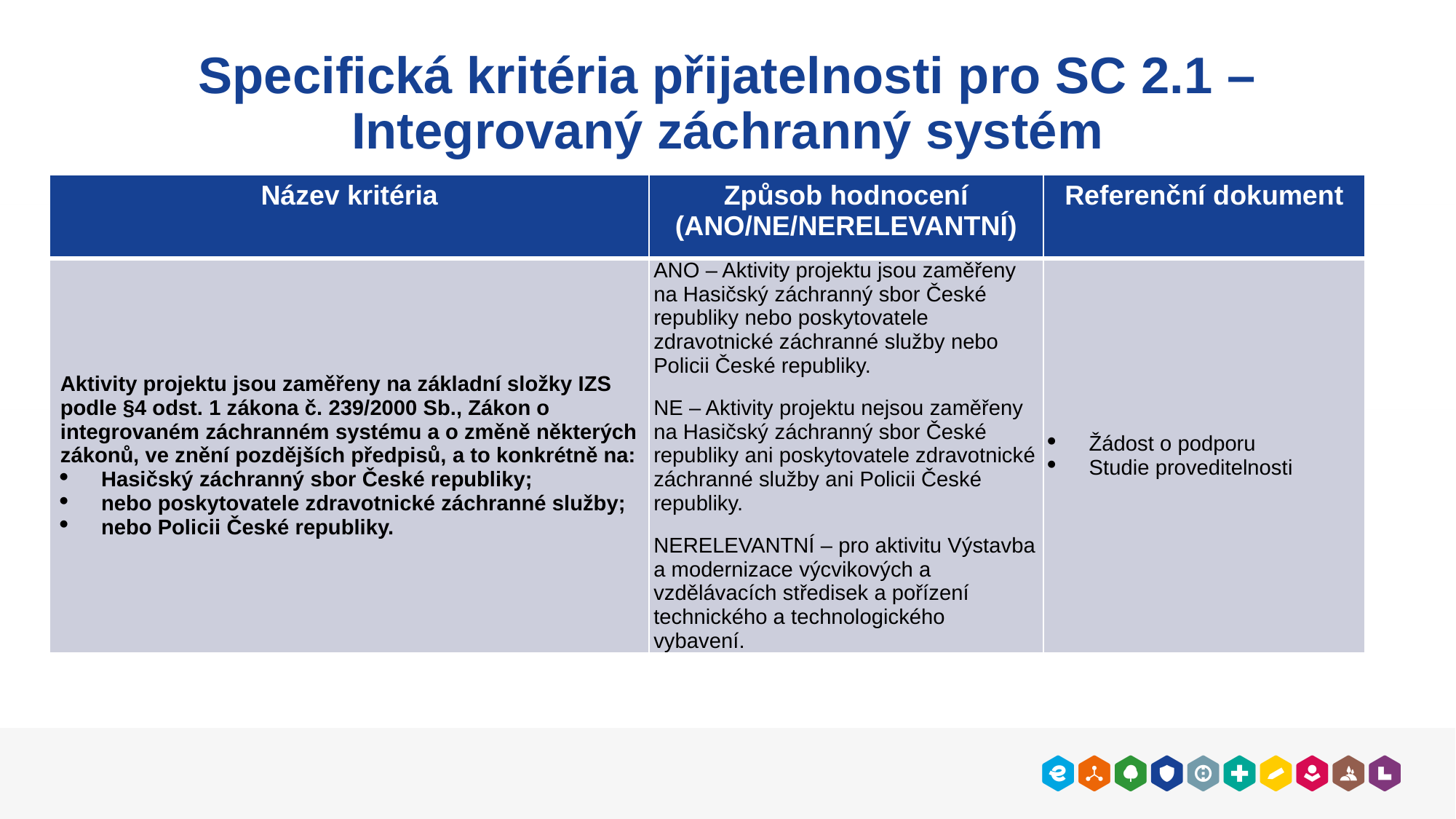

# Specifická kritéria přijatelnosti pro SC 2.1 – Integrovaný záchranný systém
| Název kritéria | Způsob hodnocení (ANO/NE/NERELEVANTNÍ) | Referenční dokument |
| --- | --- | --- |
| Aktivity projektu jsou zaměřeny na základní složky IZS podle §4 odst. 1 zákona č. 239/2000 Sb., Zákon o integrovaném záchranném systému a o změně některých zákonů, ve znění pozdějších předpisů, a to konkrétně na: Hasičský záchranný sbor České republiky; nebo poskytovatele zdravotnické záchranné služby; nebo Policii České republiky. | ANO – Aktivity projektu jsou zaměřeny na Hasičský záchranný sbor České republiky nebo poskytovatele zdravotnické záchranné služby nebo Policii České republiky. NE – Aktivity projektu nejsou zaměřeny na Hasičský záchranný sbor České republiky ani poskytovatele zdravotnické záchranné služby ani Policii České republiky. NERELEVANTNÍ – pro aktivitu Výstavba a modernizace výcvikových a vzdělávacích středisek a pořízení technického a technologického vybavení. | Žádost o podporu Studie proveditelnosti |